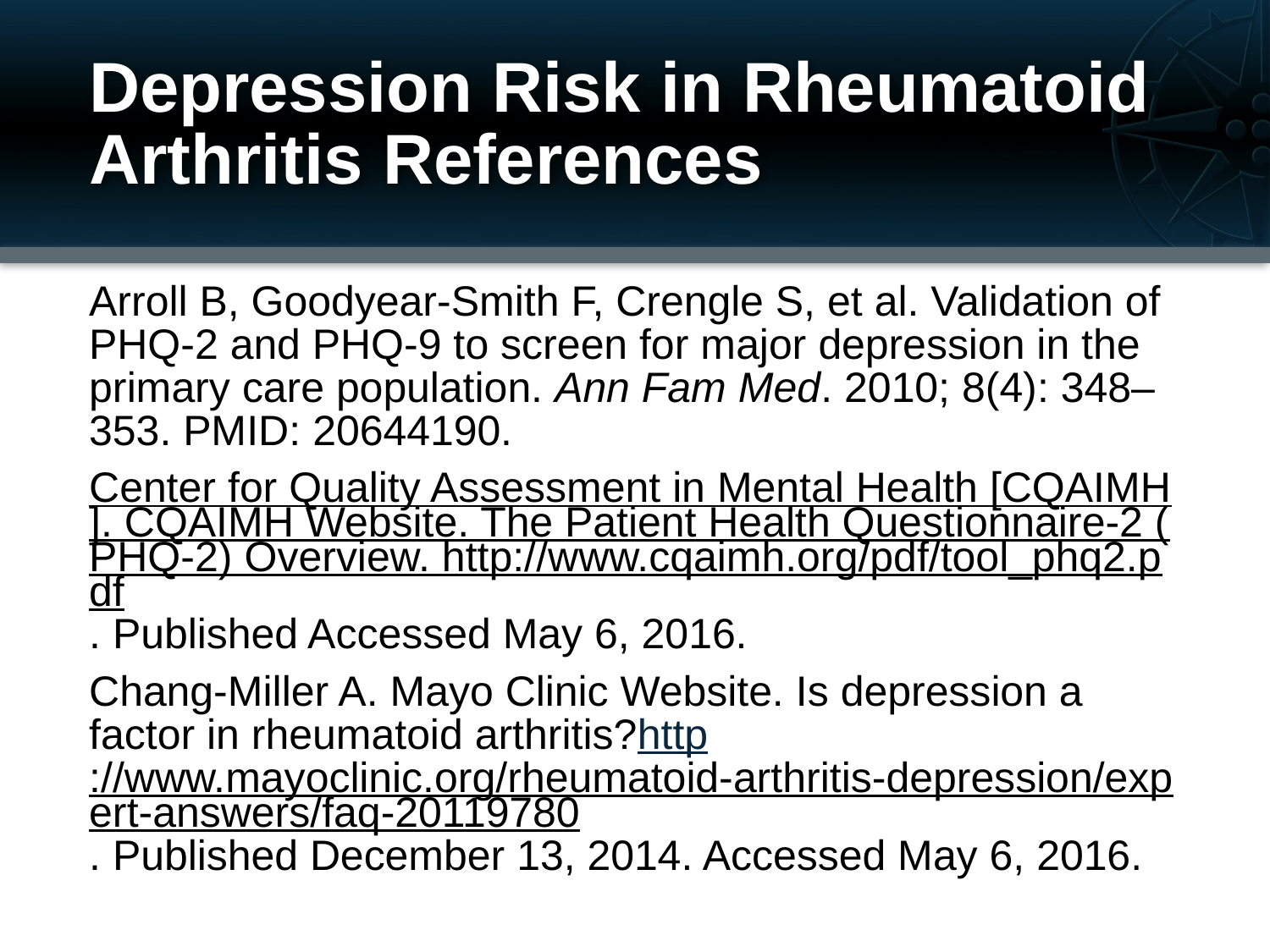

# Depression Risk in Rheumatoid Arthritis References
Arroll B, Goodyear-Smith F, Crengle S, et al. Validation of PHQ-2 and PHQ-9 to screen for major depression in the primary care population. Ann Fam Med. 2010; 8(4): 348–353. PMID: 20644190.
Center for Quality Assessment in Mental Health [CQAIMH]. CQAIMH Website. The Patient Health Questionnaire-2 (PHQ-2) Overview. http://www.cqaimh.org/pdf/tool_phq2.pdf. Published Accessed May 6, 2016.
Chang-Miller A. Mayo Clinic Website. Is depression a factor in rheumatoid arthritis?http://www.mayoclinic.org/rheumatoid-arthritis-depression/expert-answers/faq-20119780. Published December 13, 2014. Accessed May 6, 2016.